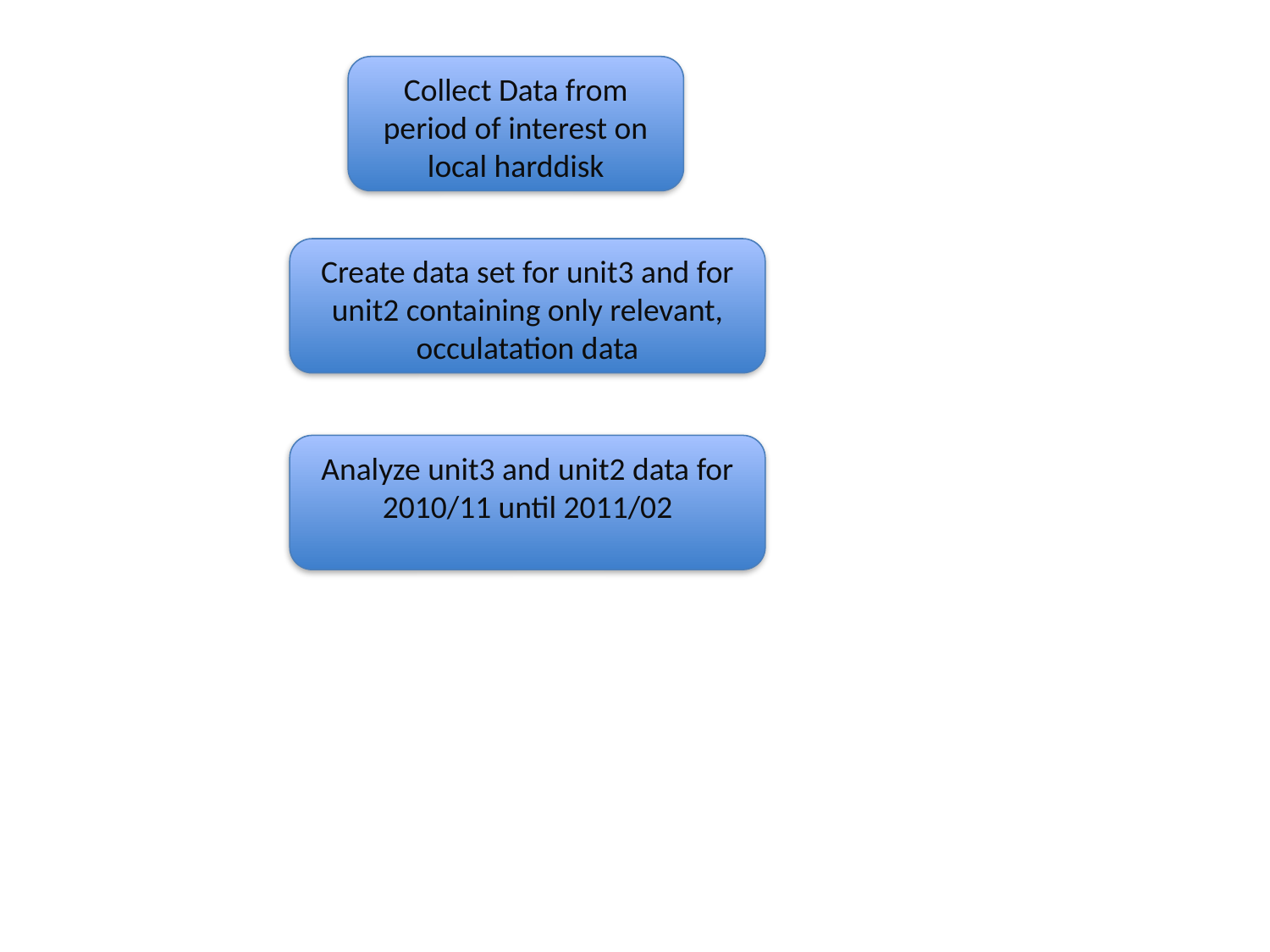

Collect Data from period of interest on local harddisk
Create data set for unit3 and for unit2 containing only relevant, occulatation data
Analyze unit3 and unit2 data for 2010/11 until 2011/02